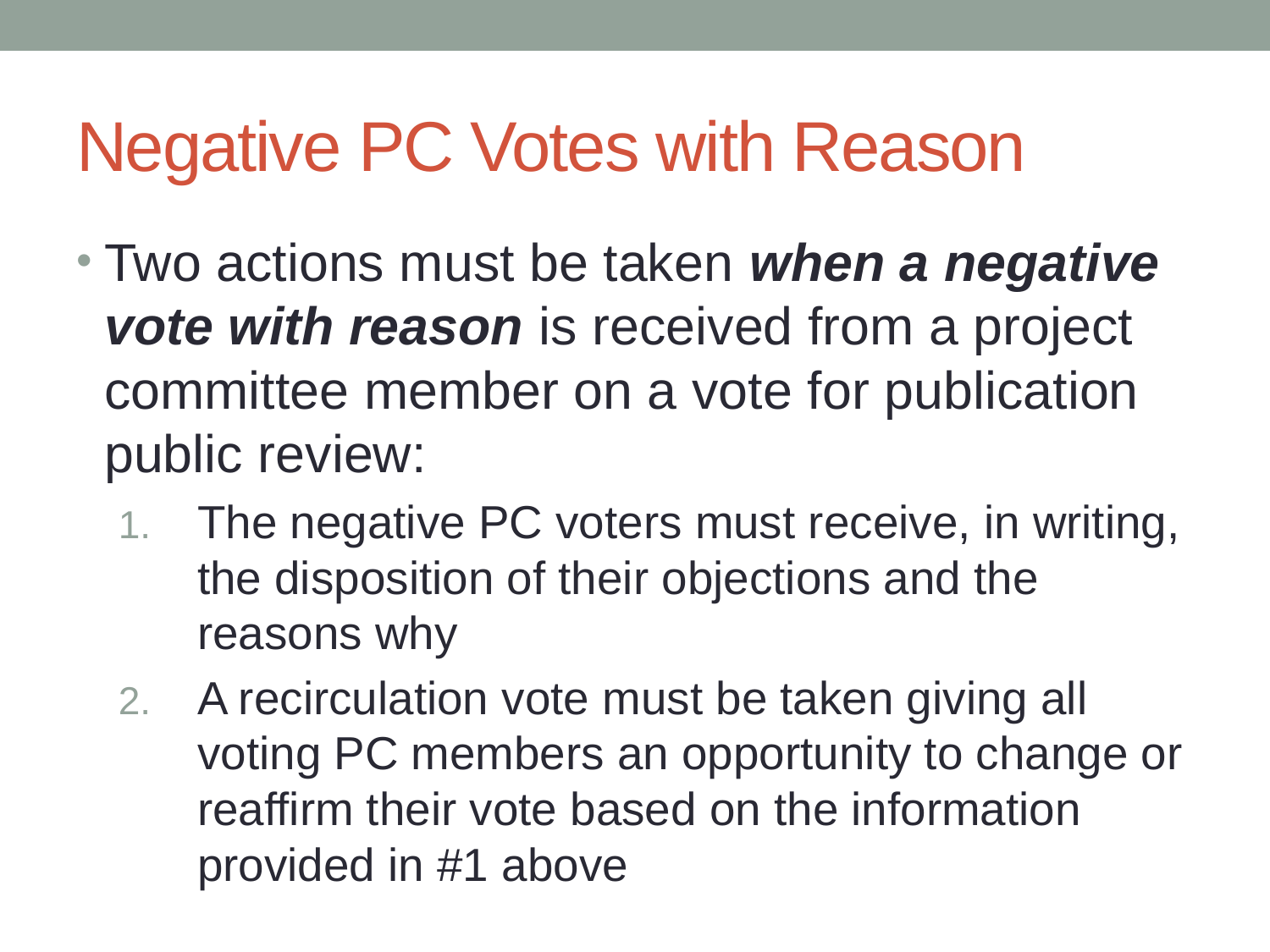

60
# Negative PC Votes with Reason
Two actions must be taken when a negative vote with reason is received from a project committee member on a vote for publication public review:
The negative PC voters must receive, in writing, the disposition of their objections and the reasons why
A recirculation vote must be taken giving all voting PC members an opportunity to change or reaffirm their vote based on the information provided in #1 above